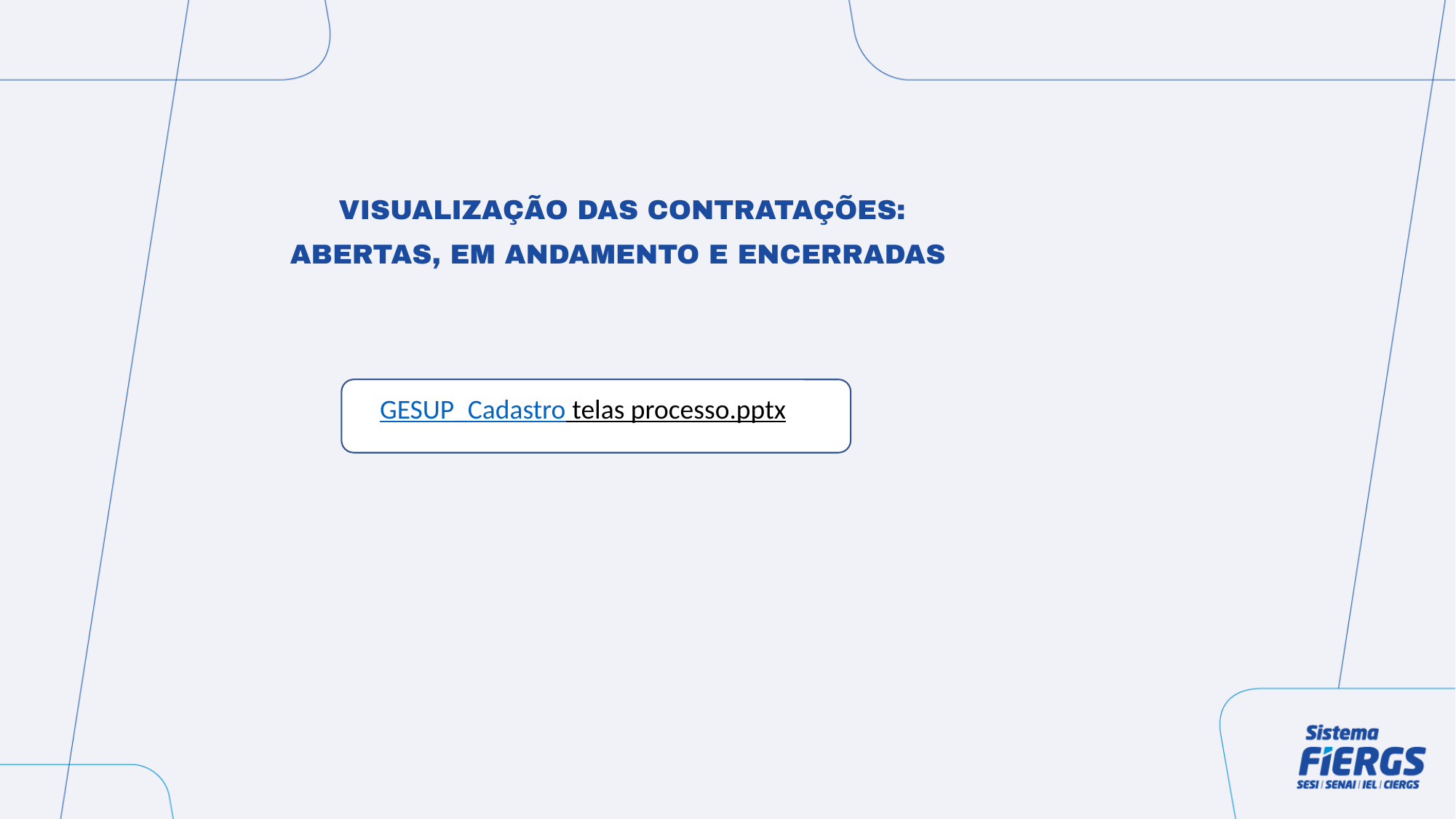

VISUALIZAÇÃO DAS CONTRATAÇÕES:​
ABERTAS, EM ANDAMENTO E ENCERRADAS ​

GESUP_Cadastro telas processo.pptx​